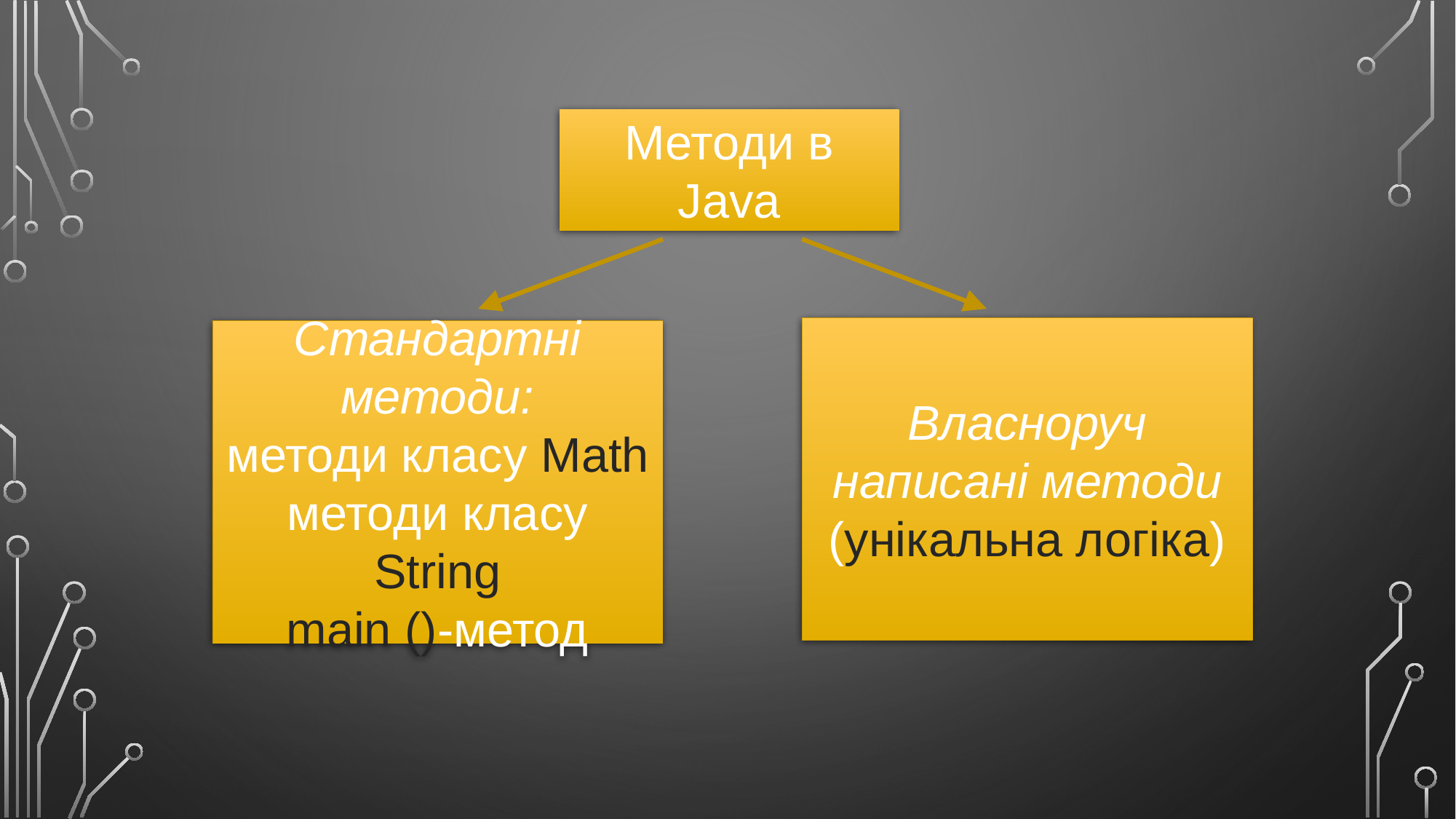

Методи в Java
Власноруч написані методи (унікальна логіка)
Стандартні методи:
методи класу Math
методи класу String
main ()-метод